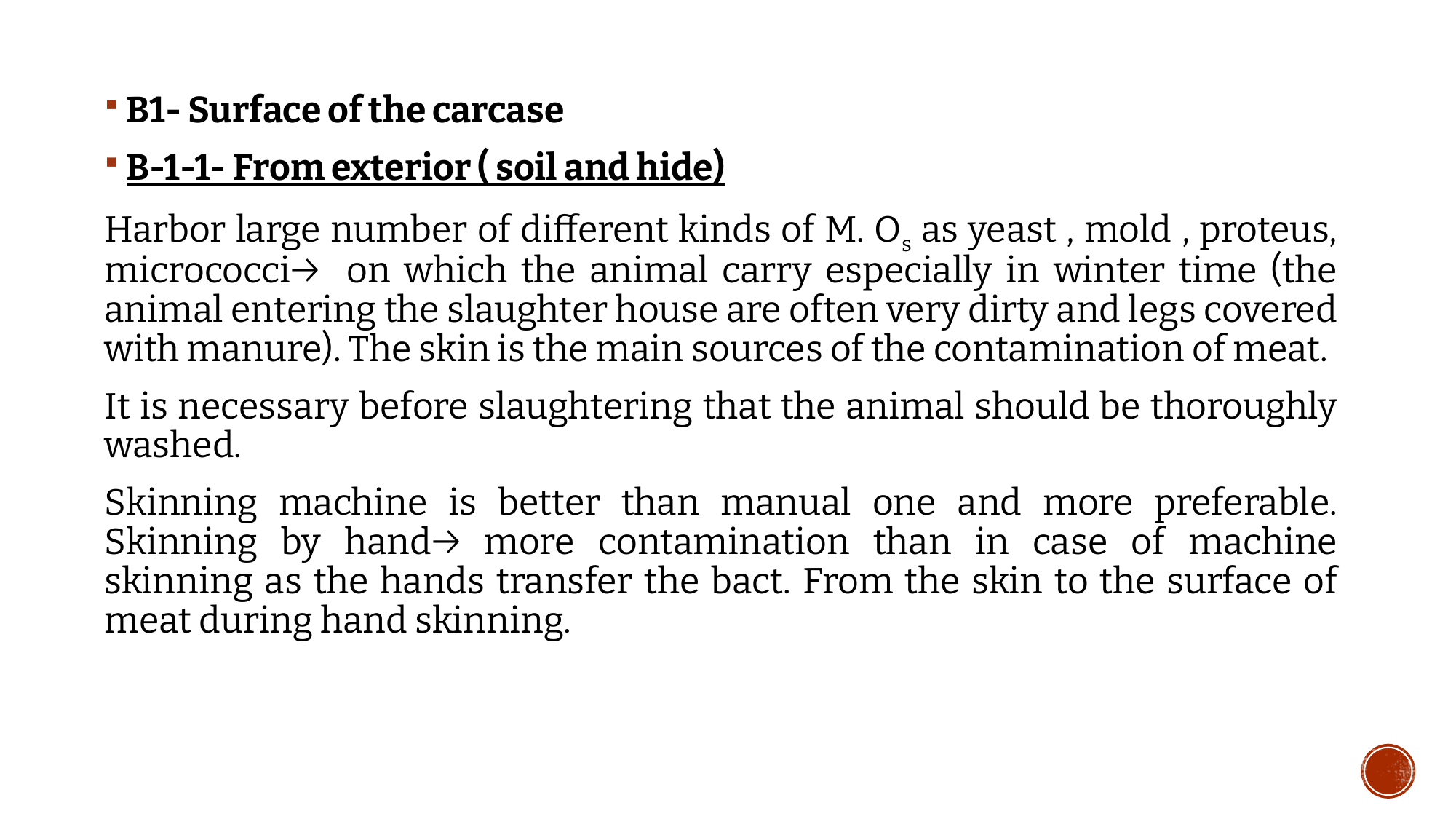

B1- Surface of the carcase
B-1-1- From exterior ( soil and hide)
Harbor large number of different kinds of M. Os as yeast , mold , proteus, micrococci→  on which the animal carry especially in winter time (the animal entering the slaughter house are often very dirty and legs covered with manure). The skin is the main sources of the contamination of meat.
It is necessary before slaughtering that the animal should be thoroughly washed.
Skinning machine is better than manual one and more preferable. Skinning by hand→ more contamination than in case of machine skinning as the hands transfer the bact. From the skin to the surface of meat during hand skinning.